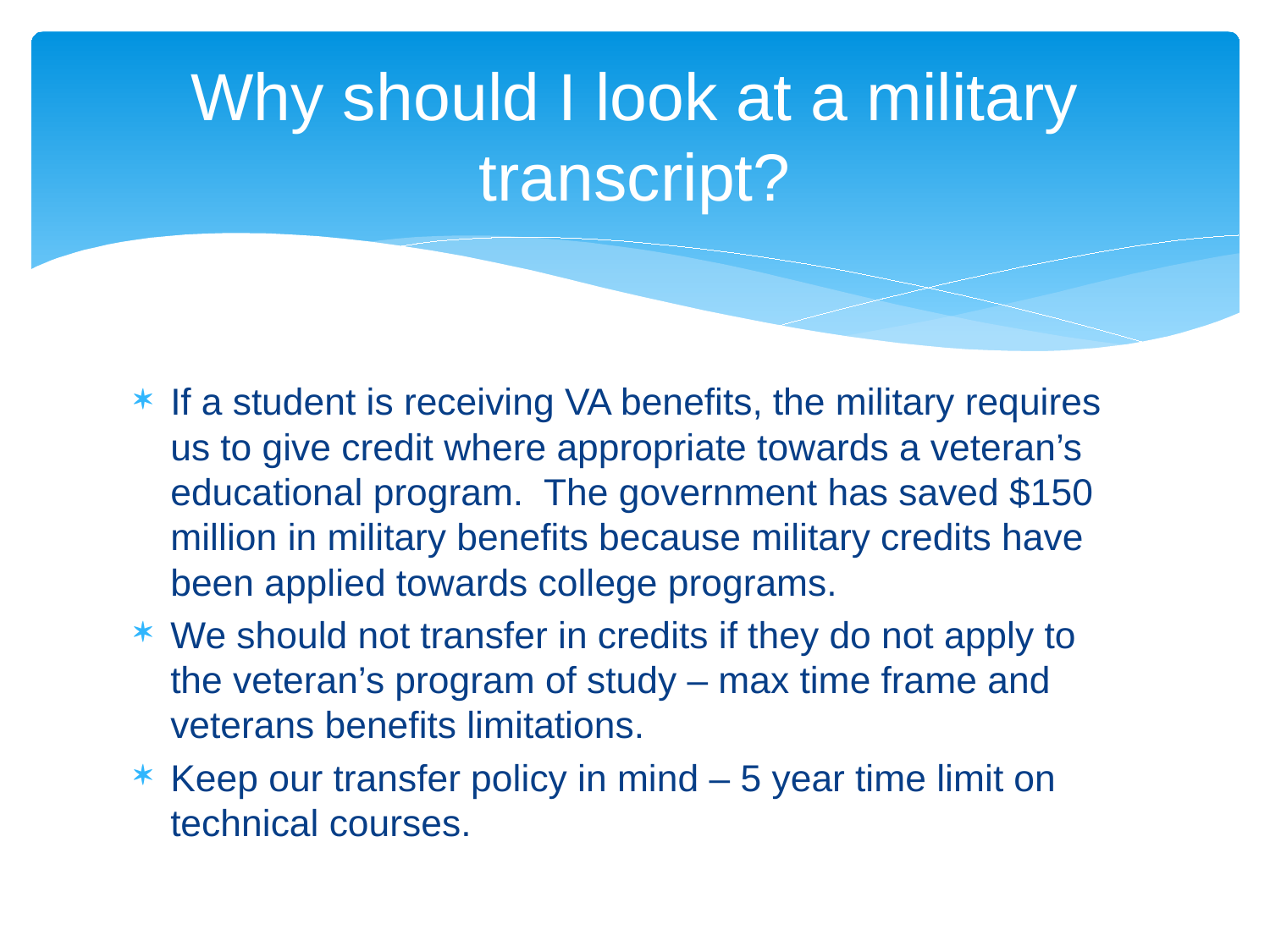

# Why should I look at a military transcript?
If a student is receiving VA benefits, the military requires us to give credit where appropriate towards a veteran’s educational program.  The government has saved $150 million in military benefits because military credits have been applied towards college programs.
We should not transfer in credits if they do not apply to the veteran’s program of study – max time frame and veterans benefits limitations.
Keep our transfer policy in mind – 5 year time limit on technical courses.